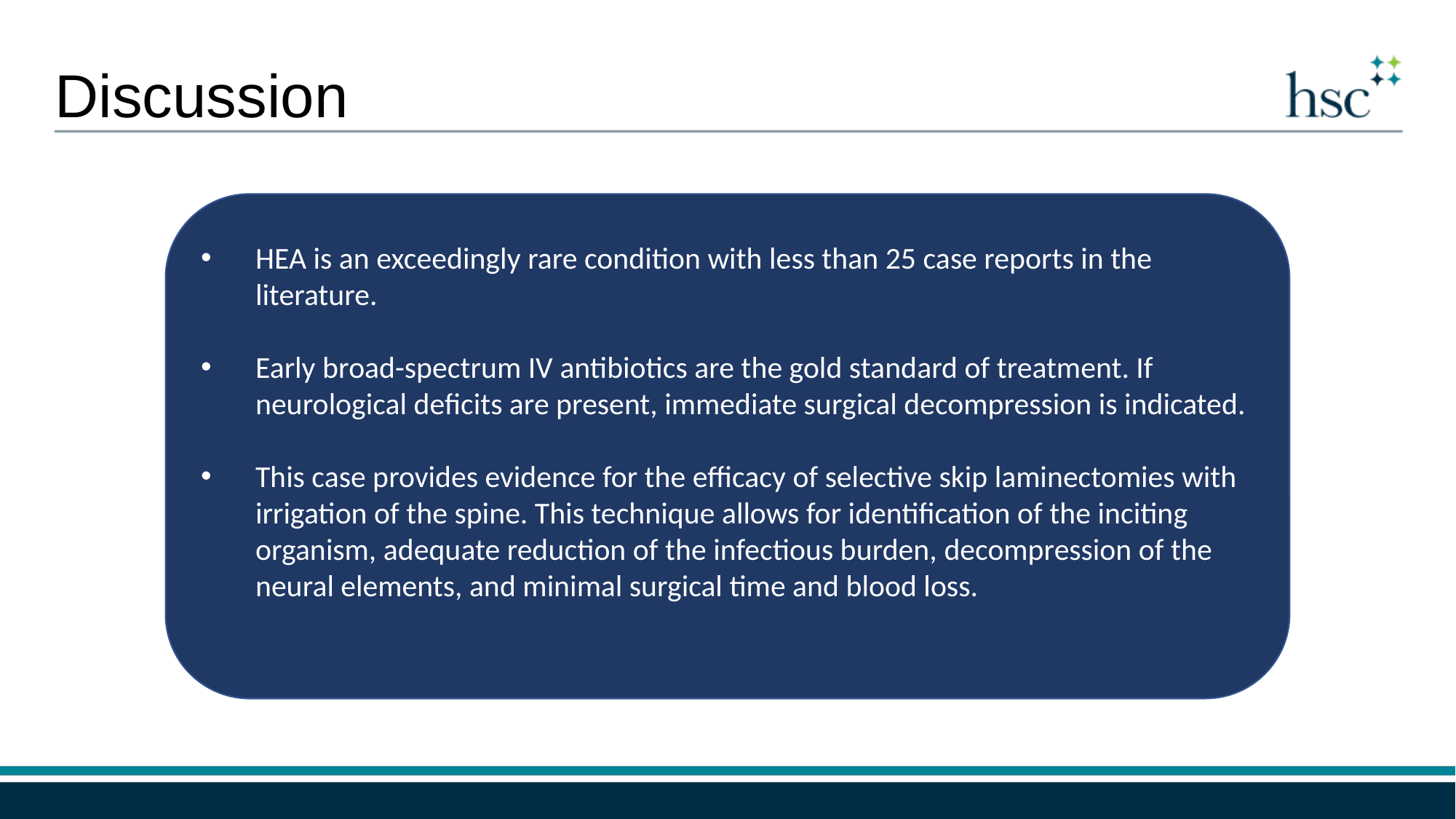

Discussion
HEA is an exceedingly rare condition with less than 25 case reports in the literature.

Early broad-spectrum IV antibiotics are the gold standard of treatment. If neurological deficits are present, immediate surgical decompression is indicated.

This case provides evidence for the efficacy of selective skip laminectomies with irrigation of the spine. This technique allows for identification of the inciting organism, adequate reduction of the infectious burden, decompression of the neural elements, and minimal surgical time and blood loss.